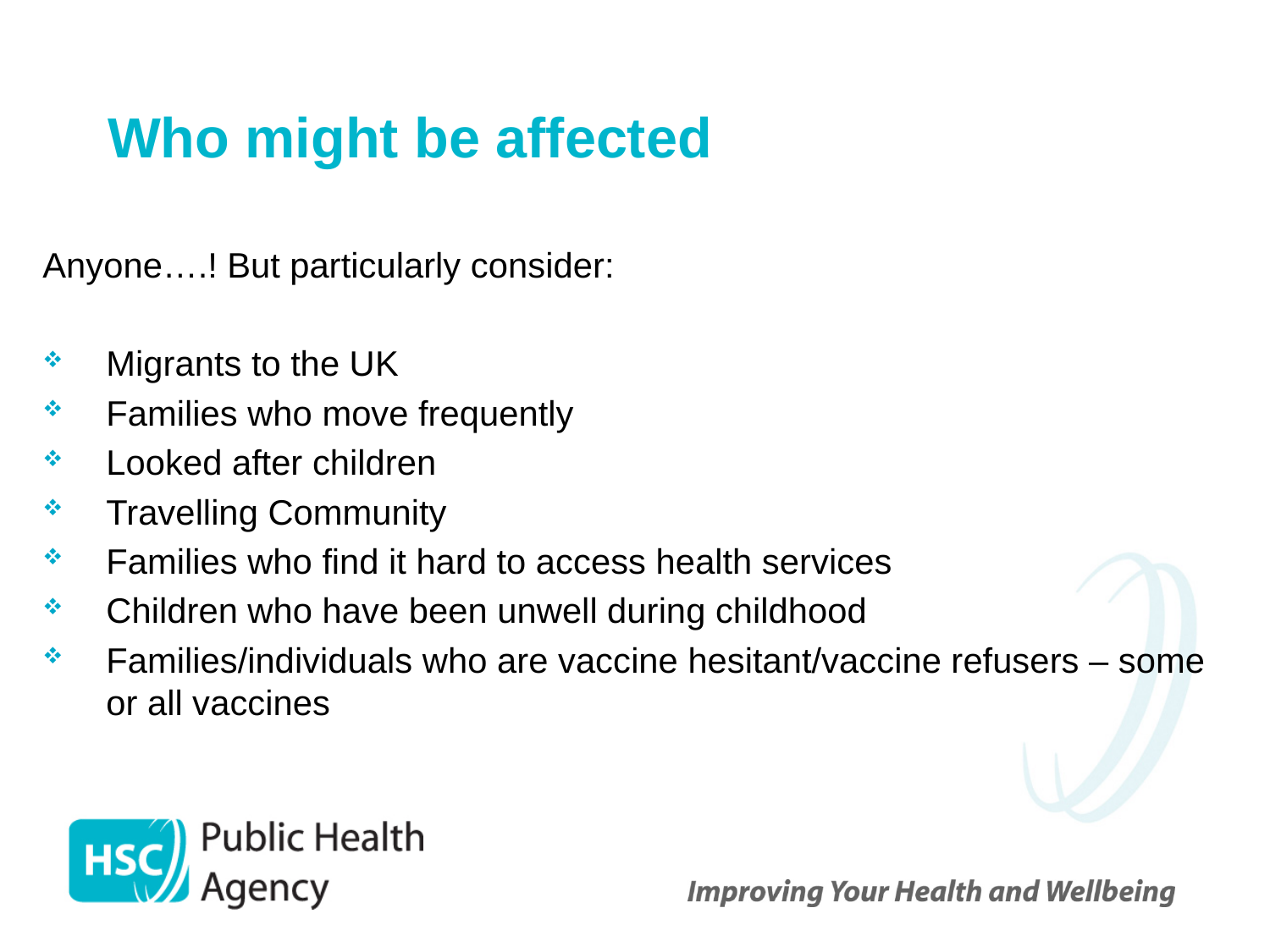

# Who might be affected
Anyone….! But particularly consider:

Migrants to the UK
Families who move frequently
Looked after children
Travelling Community
Families who find it hard to access health services
Children who have been unwell during childhood
Families/individuals who are vaccine hesitant/vaccine refusers – some or all vaccines